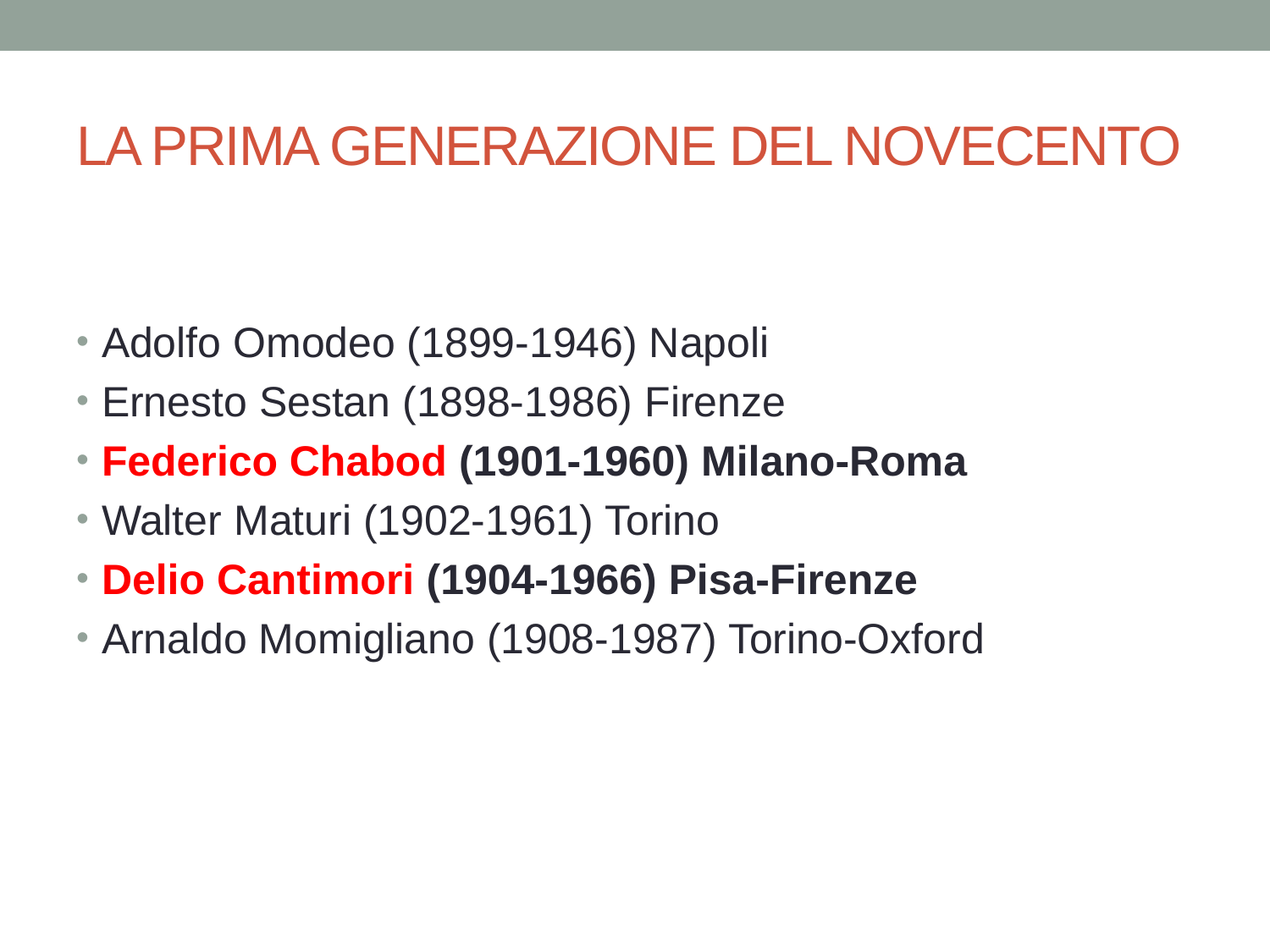

# LA PRIMA GENERAZIONE DEL NOVECENTO
Adolfo Omodeo (1899-1946) Napoli
Ernesto Sestan (1898-1986) Firenze
Federico Chabod (1901-1960) Milano-Roma
Walter Maturi (1902-1961) Torino
Delio Cantimori (1904-1966) Pisa-Firenze
Arnaldo Momigliano (1908-1987) Torino-Oxford